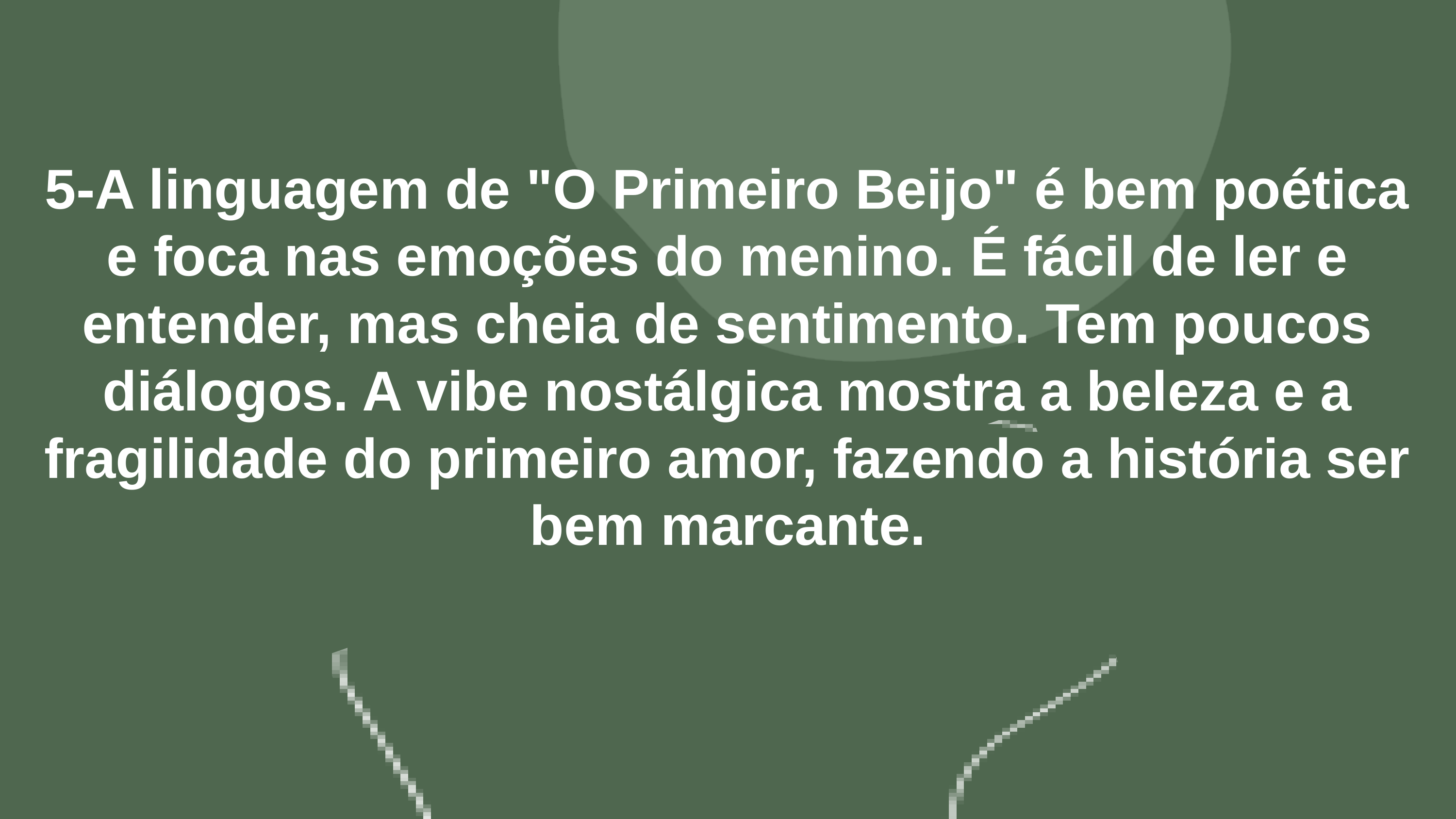

5-A linguagem de "O Primeiro Beijo" é bem poética e foca nas emoções do menino. É fácil de ler e entender, mas cheia de sentimento. Tem poucos diálogos. A vibe nostálgica mostra a beleza e a fragilidade do primeiro amor, fazendo a história ser bem marcante.